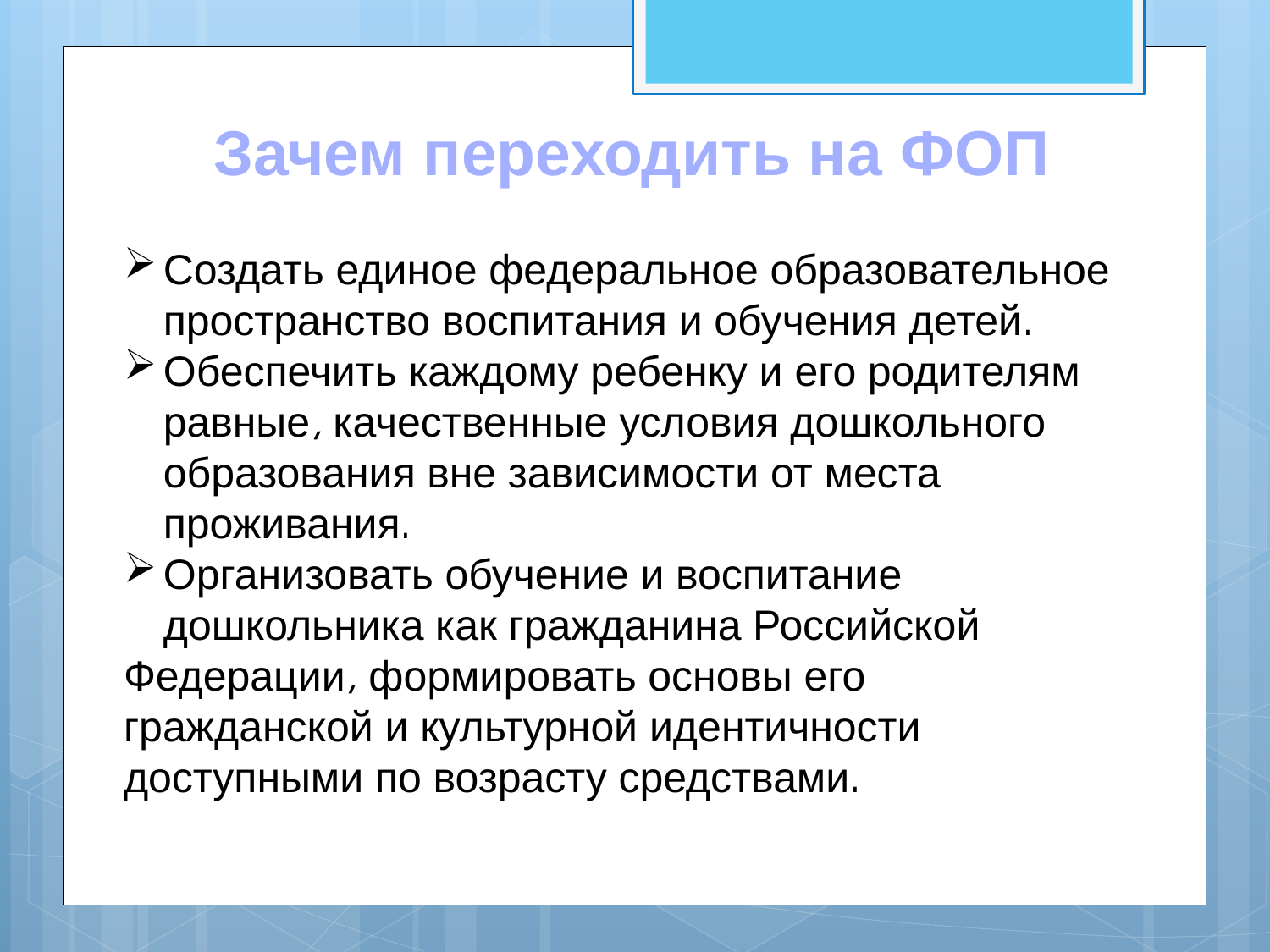

Зачем переходить на ФОП

Создать единое федеральное образовательное пространство воспитания и обучения детей.
Обеспечить каждому ребенку и его родителям равные, качественные условия дошкольного образования вне зависимости от места проживания.
Организовать обучение и воспитание дошкольника как гражданина Российской
Федерации, формировать основы его гражданской и культурной идентичности доступными по возрасту средствами.